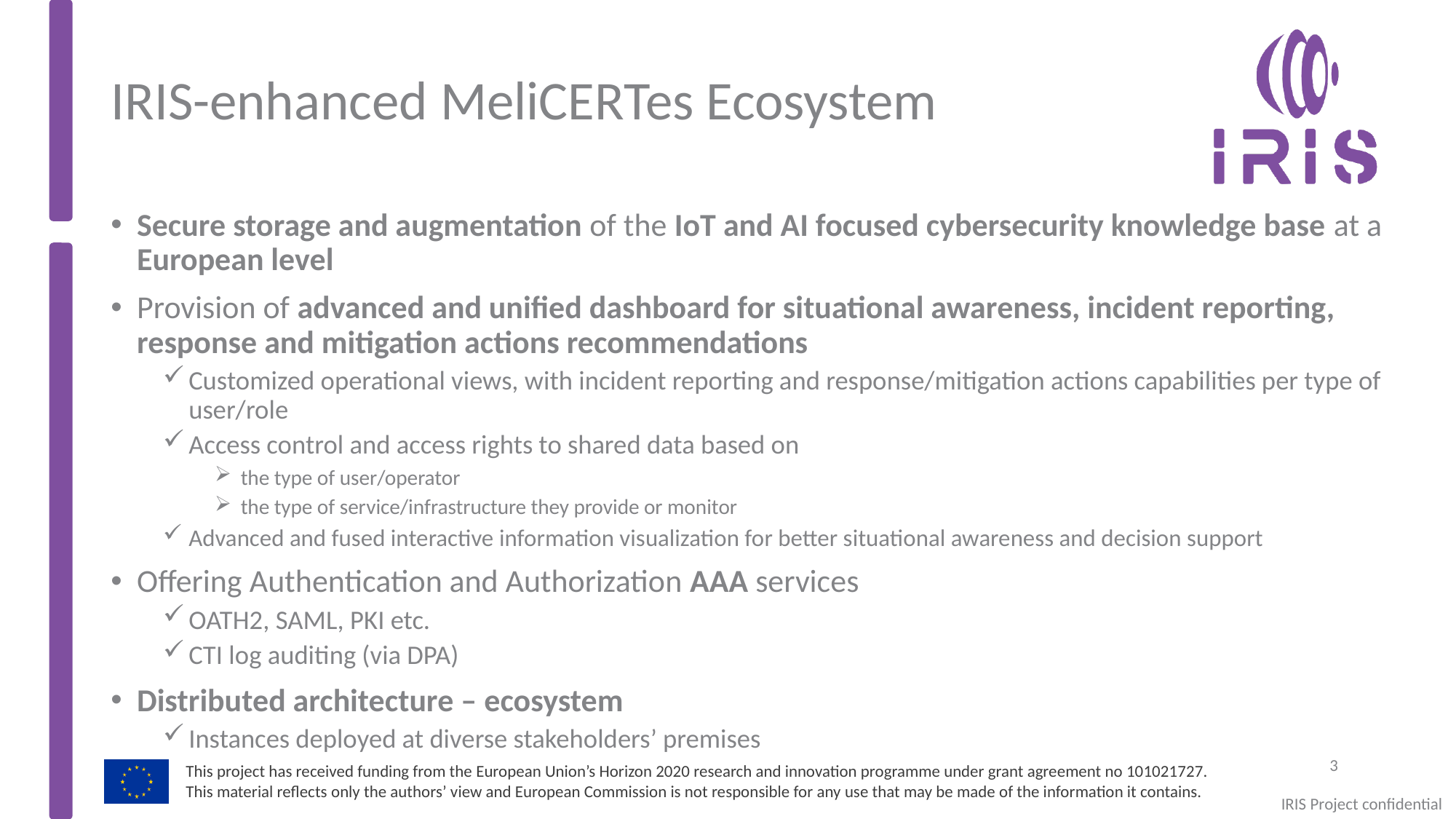

# IRIS-enhanced MeliCERTes Ecosystem
Secure storage and augmentation of the IoT and AI focused cybersecurity knowledge base at a European level
Provision of advanced and unified dashboard for situational awareness, incident reporting, response and mitigation actions recommendations
Customized operational views, with incident reporting and response/mitigation actions capabilities per type of user/role
Access control and access rights to shared data based on
the type of user/operator
the type of service/infrastructure they provide or monitor
Advanced and fused interactive information visualization for better situational awareness and decision support
Offering Authentication and Authorization AAA services
OATH2, SAML, PKI etc.
CTI log auditing (via DPA)
Distributed architecture – ecosystem
Instances deployed at diverse stakeholders’ premises
3